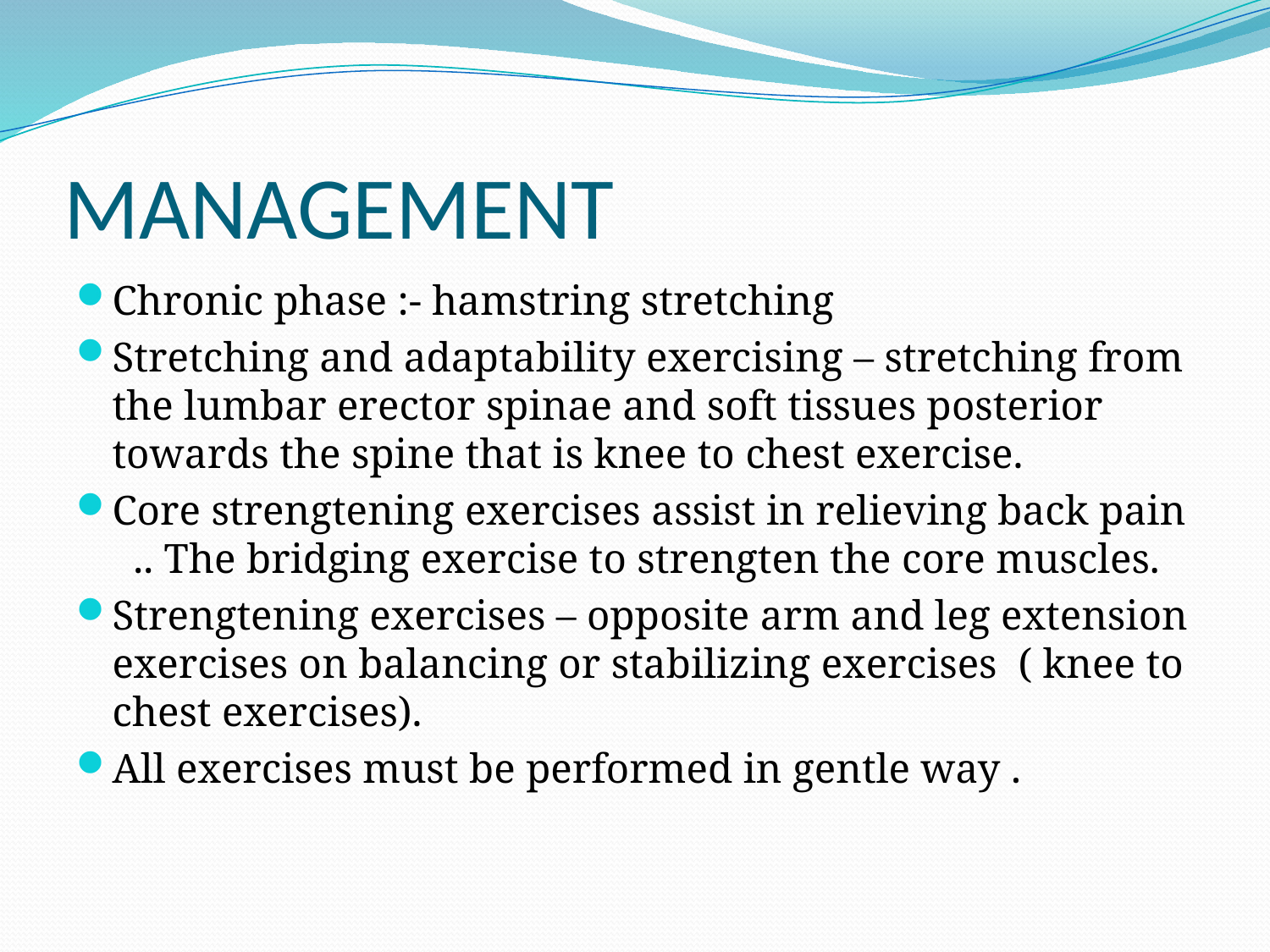

# MANAGEMENT
Chronic phase :- hamstring stretching
Stretching and adaptability exercising – stretching from the lumbar erector spinae and soft tissues posterior towards the spine that is knee to chest exercise.
Core strengtening exercises assist in relieving back pain   .. The bridging exercise to strengten the core muscles.
Strengtening exercises – opposite arm and leg extension exercises on balancing or stabilizing exercises  ( knee to chest exercises).
All exercises must be performed in gentle way .